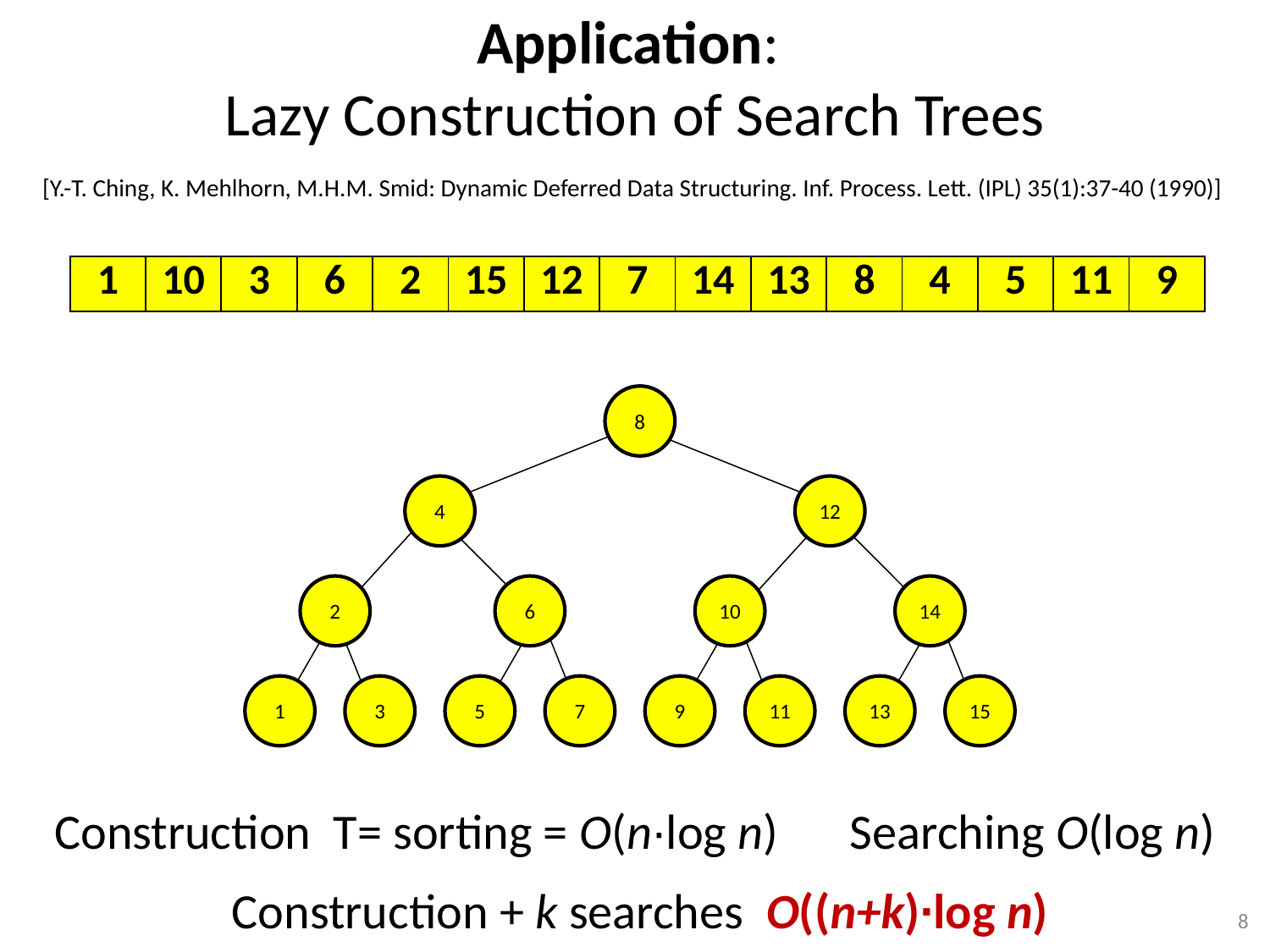

# Application: Lazy Construction of Search Trees
[Y.-T. Ching, K. Mehlhorn, M.H.M. Smid: Dynamic Deferred Data Structuring. Inf. Process. Lett. (IPL) 35(1):37-40 (1990)]
| 1 | 10 | 3 | 6 | 2 | 15 | 12 | 7 | 14 | 13 | 8 | 4 | 5 | 11 | 9 |
| --- | --- | --- | --- | --- | --- | --- | --- | --- | --- | --- | --- | --- | --- | --- |
8
4
12
2
6
10
14
1
3
5
7
9
11
13
15
Construction  T= sorting = O(n∙log n)	   Searching O(log n)
Construction + k searches  O((n+k)∙log n)
8